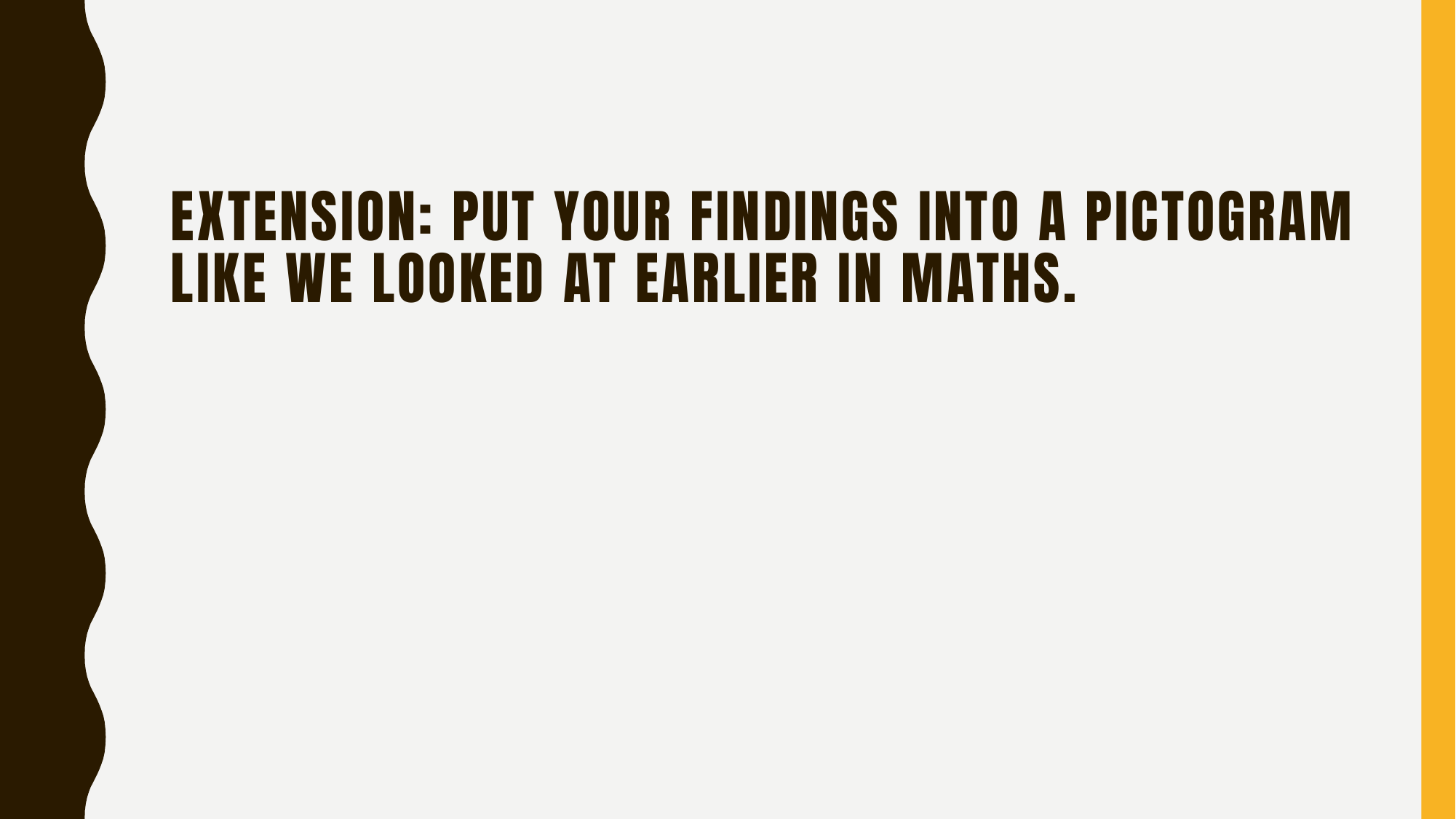

# Extension: Put your findings into a pictogram like we looked at earlier in maths.